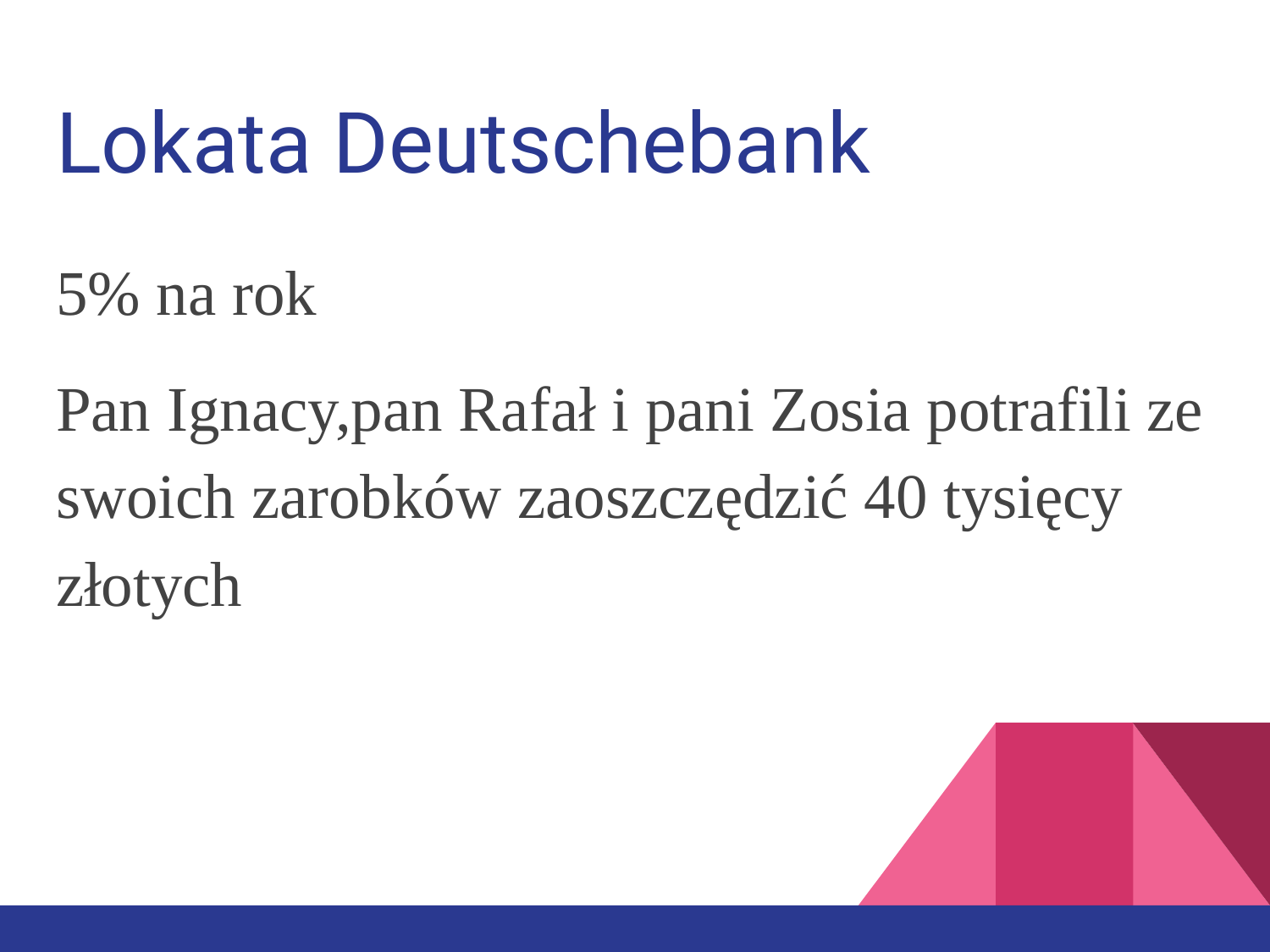

# Lokata Deutschebank
5% na rok
Pan Ignacy,pan Rafał i pani Zosia potrafili ze swoich zarobków zaoszczędzić 40 tysięcy złotych